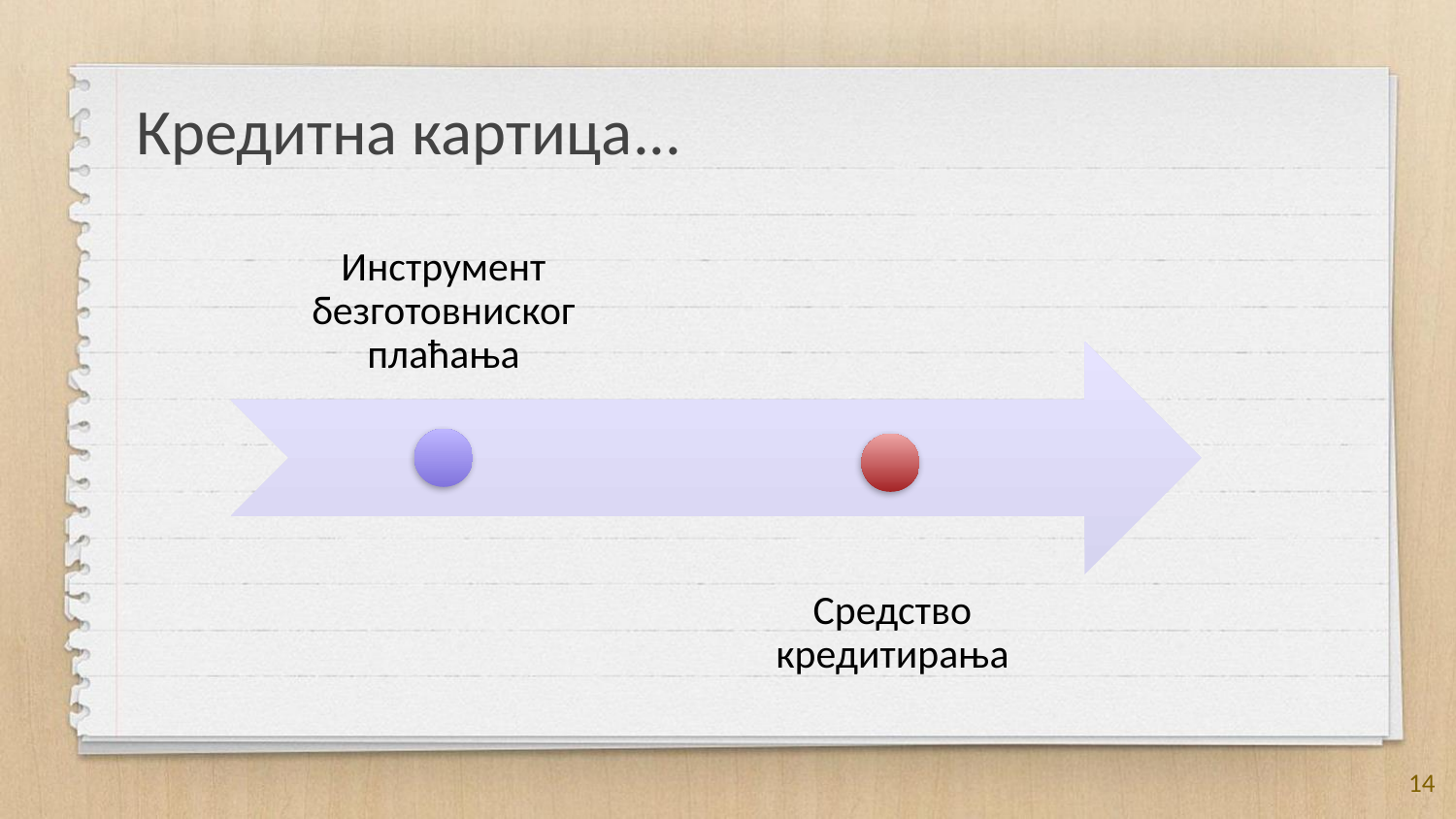

Кредитна картица...
Инструмент безготовниског плаћања
Средство кредитирања
14